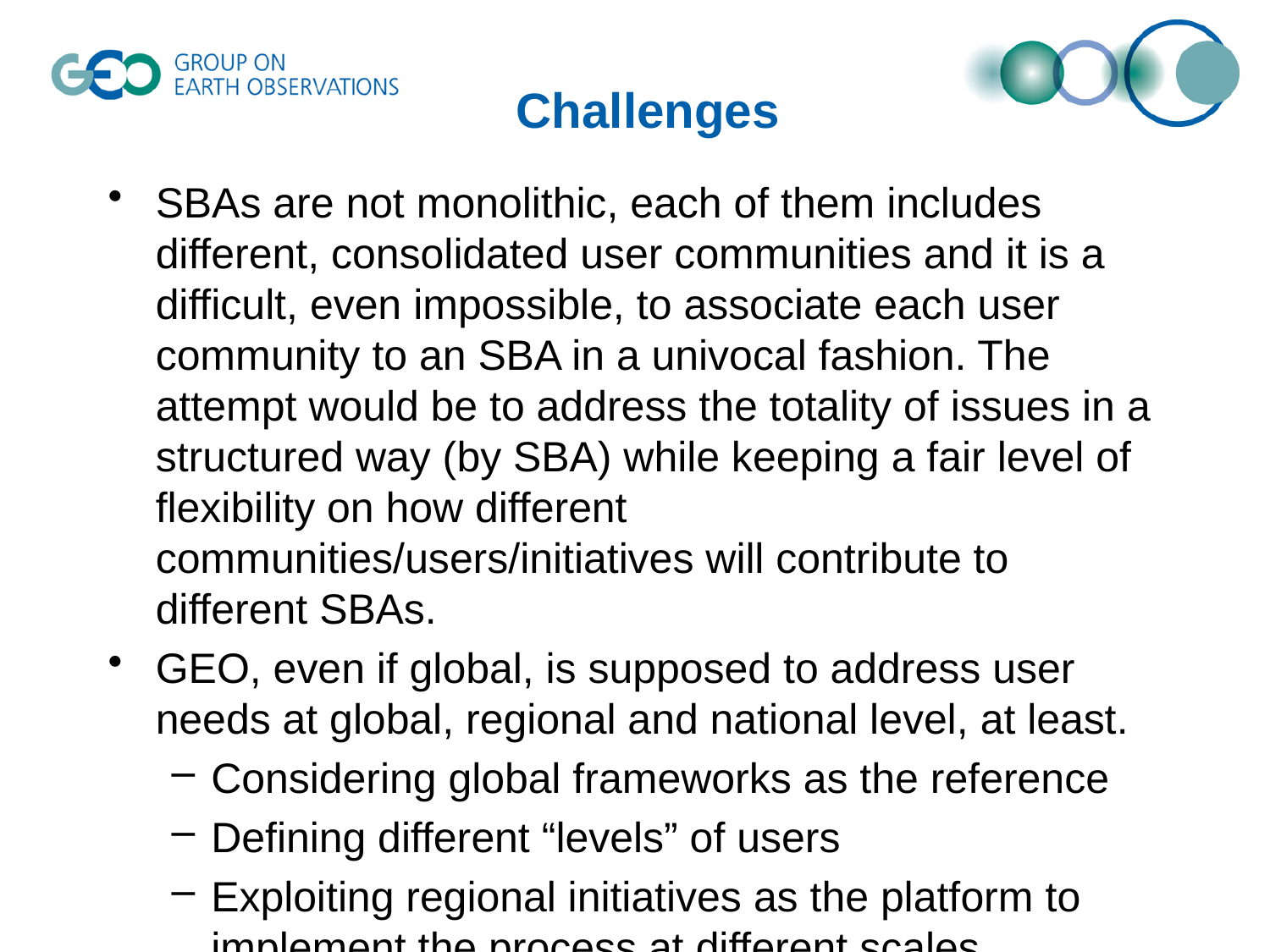

# Challenges
SBAs are not monolithic, each of them includes different, consolidated user communities and it is a difficult, even impossible, to associate each user community to an SBA in a univocal fashion. The attempt would be to address the totality of issues in a structured way (by SBA) while keeping a fair level of flexibility on how different communities/users/initiatives will contribute to different SBAs.
GEO, even if global, is supposed to address user needs at global, regional and national level, at least.
Considering global frameworks as the reference
Defining different “levels” of users
Exploiting regional initiatives as the platform to implement the process at different scales